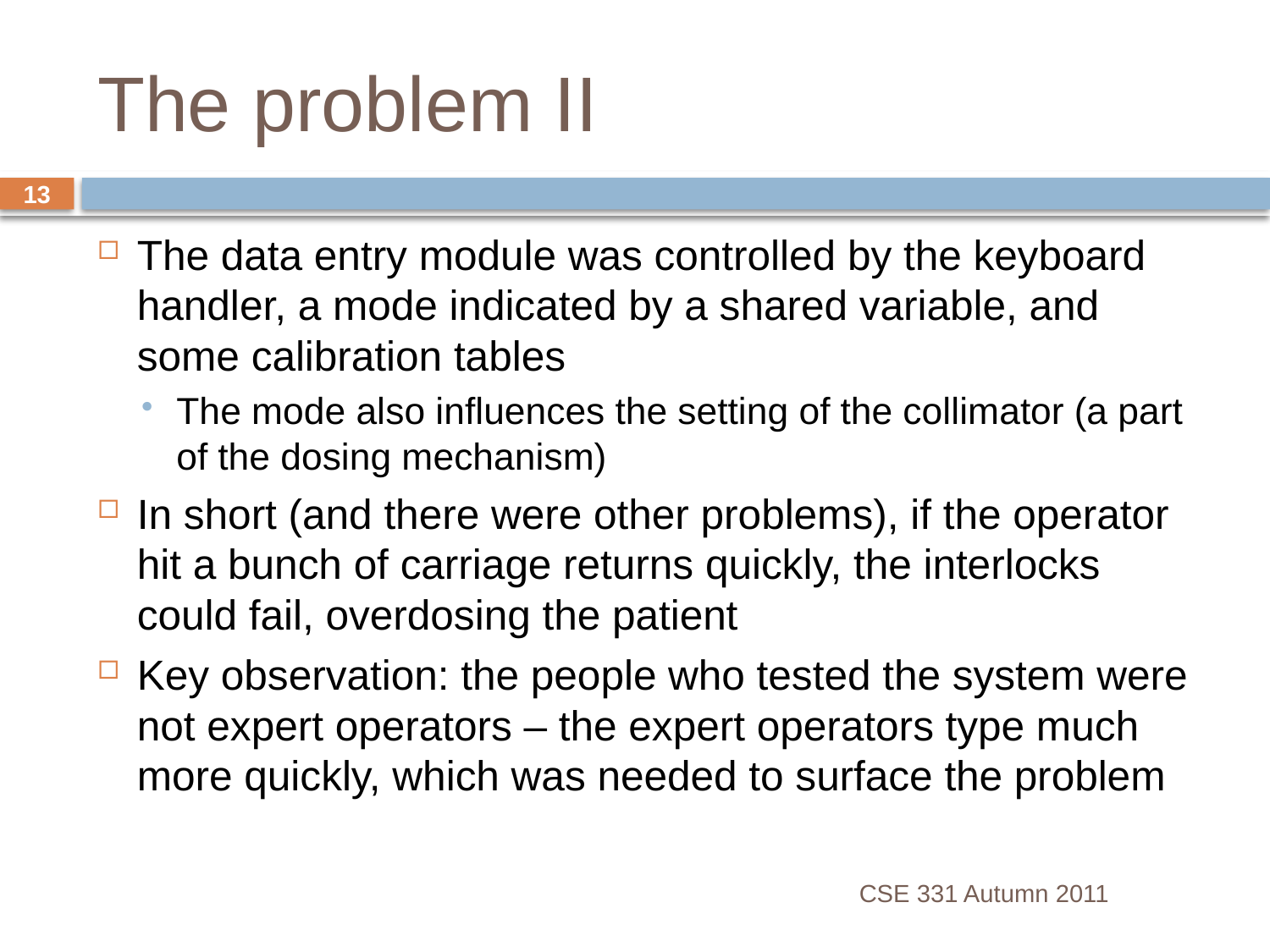

# The problem II
13
The data entry module was controlled by the keyboard handler, a mode indicated by a shared variable, and some calibration tables
The mode also influences the setting of the collimator (a part of the dosing mechanism)
In short (and there were other problems), if the operator hit a bunch of carriage returns quickly, the interlocks could fail, overdosing the patient
Key observation: the people who tested the system were not expert operators – the expert operators type much more quickly, which was needed to surface the problem
CSE 331 Autumn 2011